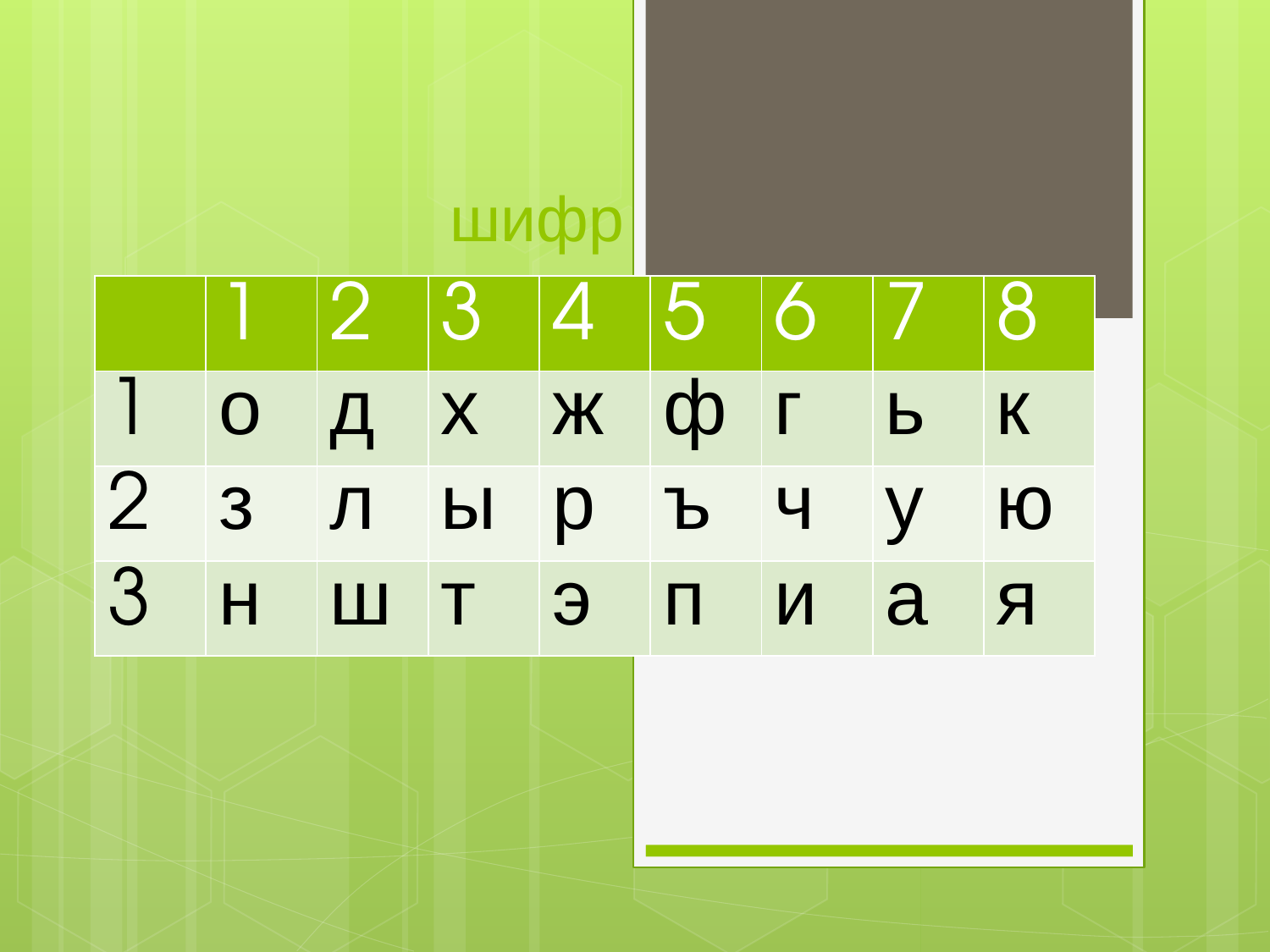

# шифр
|  | 1 | 2 | 3 | 4 | 5 | 6 | 7 | 8 |
| --- | --- | --- | --- | --- | --- | --- | --- | --- |
| 1 | о | д | х | ж | ф | г | ь | к |
| 2 | з | л | ы | р | ъ | ч | у | ю |
| 3 | н | ш | т | э | п | и | а | я |